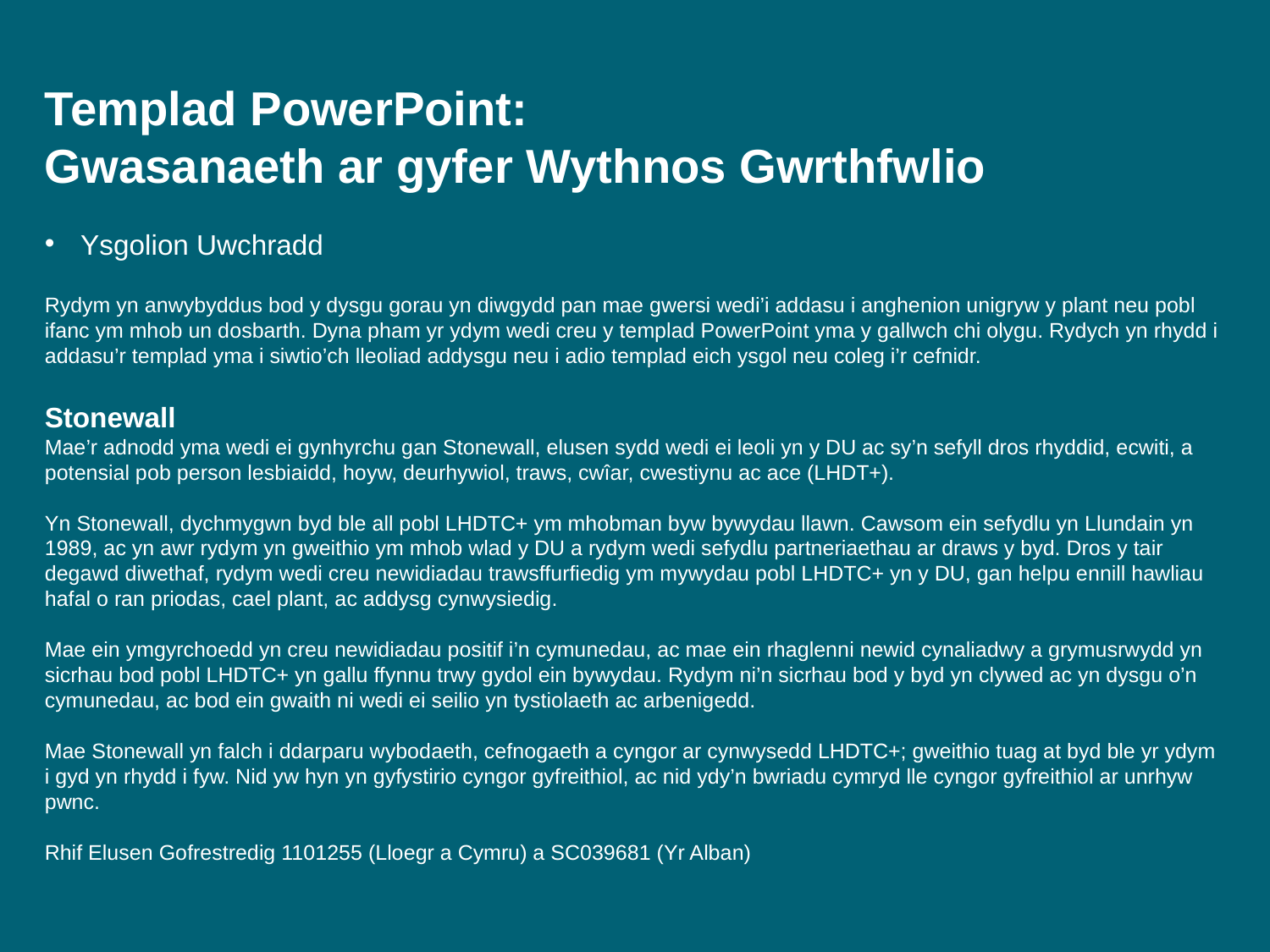

Templad PowerPoint:
Gwasanaeth ar gyfer Wythnos Gwrthfwlio

Ysgolion Uwchradd

Rydym yn anwybyddus bod y dysgu gorau yn diwgydd pan mae gwersi wedi’i addasu i anghenion unigryw y plant neu pobl ifanc ym mhob un dosbarth. Dyna pham yr ydym wedi creu y templad PowerPoint yma y gallwch chi olygu. Rydych yn rhydd i addasu’r templad yma i siwtio’ch lleoliad addysgu neu i adio templad eich ysgol neu coleg i’r cefnidr.

Stonewall
Mae’r adnodd yma wedi ei gynhyrchu gan Stonewall, elusen sydd wedi ei leoli yn y DU ac sy’n sefyll dros rhyddid, ecwiti, a potensial pob person lesbiaidd, hoyw, deurhywiol, traws, cwîar, cwestiynu ac ace (LHDT+).

Yn Stonewall, dychmygwn byd ble all pobl LHDTC+ ym mhobman byw bywydau llawn. Cawsom ein sefydlu yn Llundain yn 1989, ac yn awr rydym yn gweithio ym mhob wlad y DU a rydym wedi sefydlu partneriaethau ar draws y byd. Dros y tair degawd diwethaf, rydym wedi creu newidiadau trawsffurfiedig ym mywydau pobl LHDTC+ yn y DU, gan helpu ennill hawliau hafal o ran priodas, cael plant, ac addysg cynwysiedig.

Mae ein ymgyrchoedd yn creu newidiadau positif i’n cymunedau, ac mae ein rhaglenni newid cynaliadwy a grymusrwydd yn sicrhau bod pobl LHDTC+ yn gallu ffynnu trwy gydol ein bywydau. Rydym ni’n sicrhau bod y byd yn clywed ac yn dysgu o’n cymunedau, ac bod ein gwaith ni wedi ei seilio yn tystiolaeth ac arbenigedd.

Mae Stonewall yn falch i ddarparu wybodaeth, cefnogaeth a cyngor ar cynwysedd LHDTC+; gweithio tuag at byd ble yr ydym i gyd yn rhydd i fyw. Nid yw hyn yn gyfystirio cyngor gyfreithiol, ac nid ydy’n bwriadu cymryd lle cyngor gyfreithiol ar unrhyw pwnc.

Rhif Elusen Gofrestredig 1101255 (Lloegr a Cymru) a SC039681 (Yr Alban)